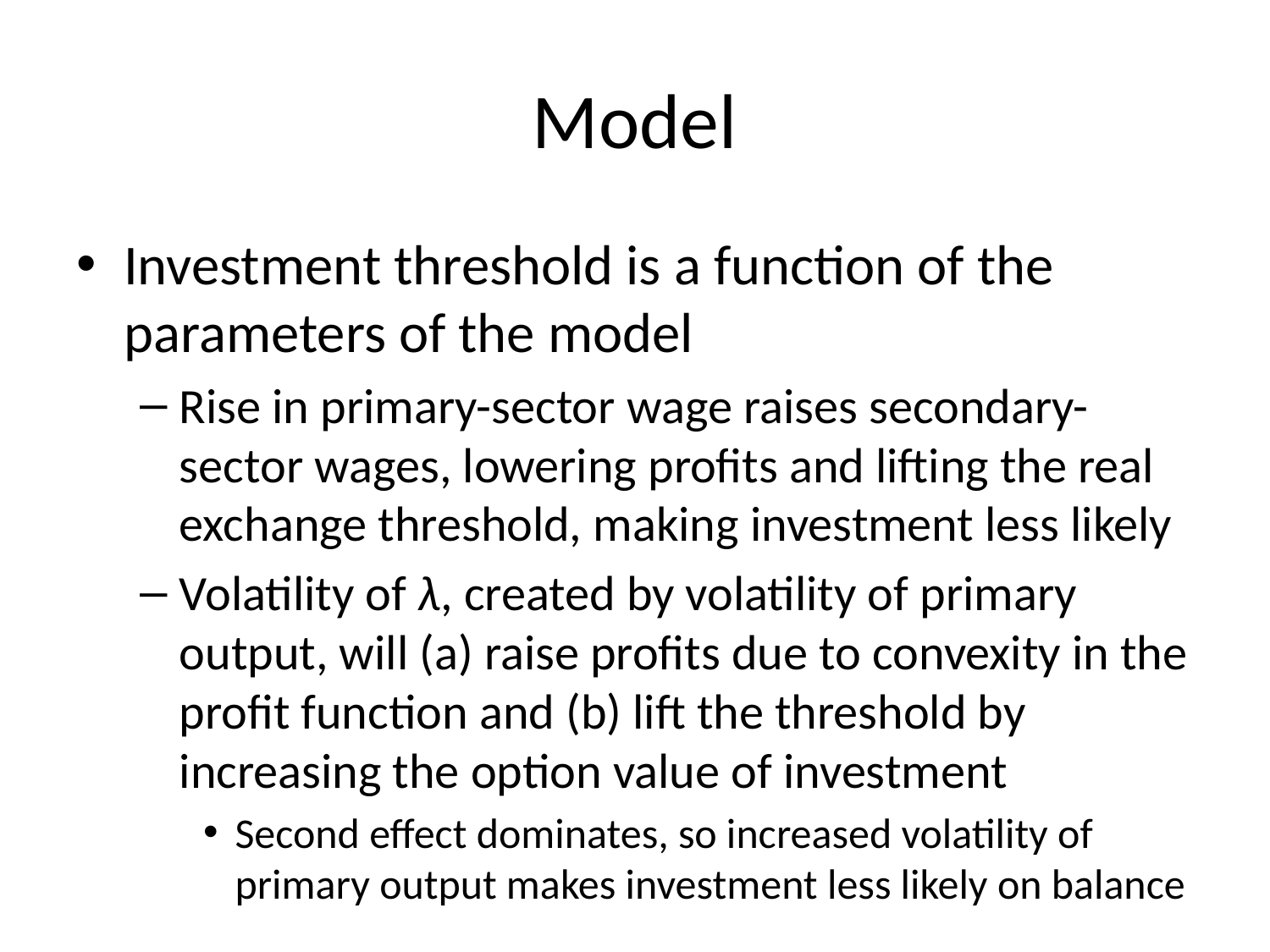

# Model
Investment threshold is a function of the parameters of the model
Rise in primary-sector wage raises secondary- sector wages, lowering profits and lifting the real exchange threshold, making investment less likely
Volatility of λ, created by volatility of primary output, will (a) raise profits due to convexity in the profit function and (b) lift the threshold by increasing the option value of investment
Second effect dominates, so increased volatility of primary output makes investment less likely on balance